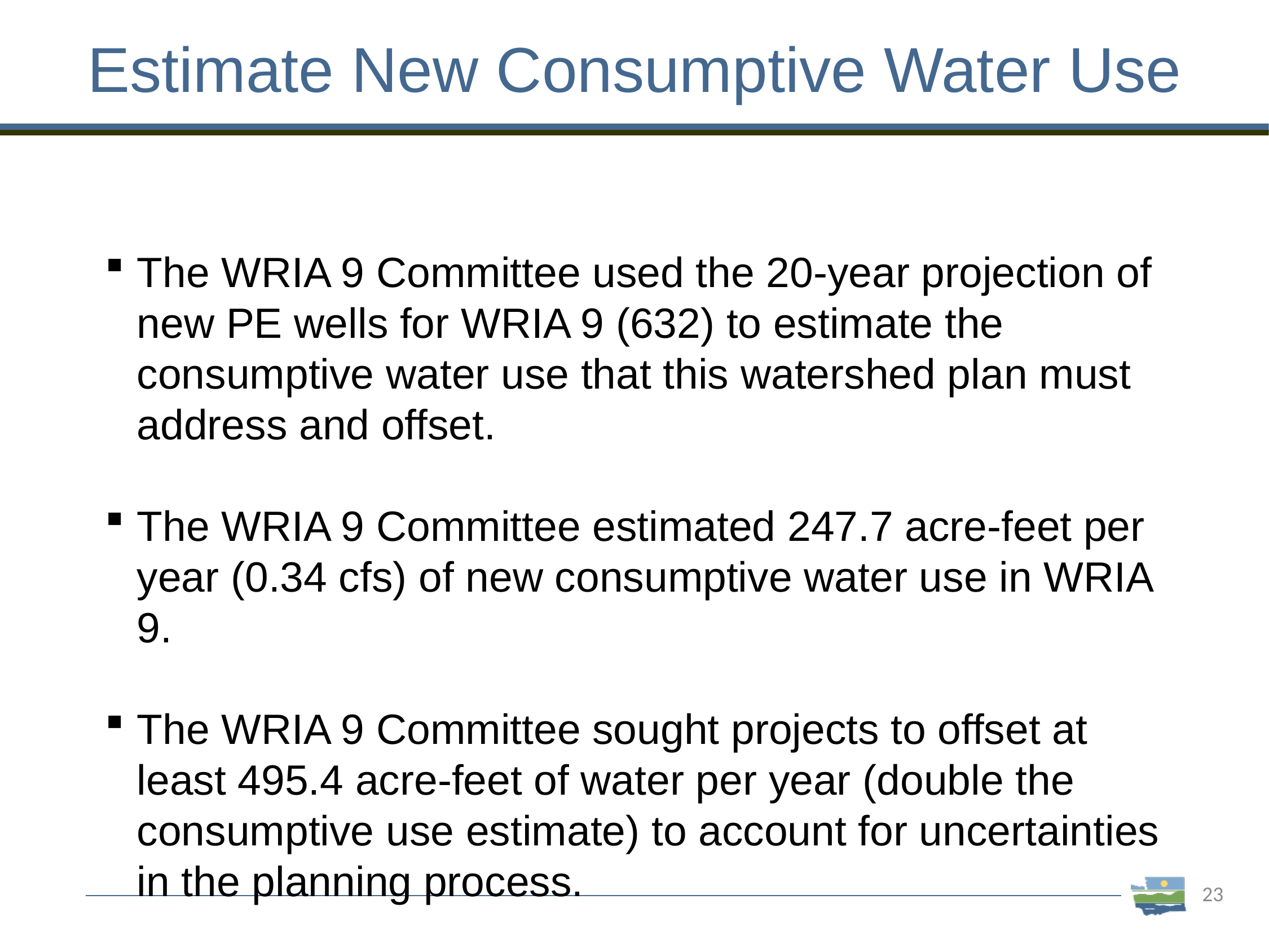

# Estimate New Consumptive Water Use

The WRIA 9 Committee used the 20-year projection of new PE wells for WRIA 9 (632) to estimate the consumptive water use that this watershed plan must address and offset.

The WRIA 9 Committee estimated 247.7 acre-feet per year (0.34 cfs) of new consumptive water use in WRIA 9.

The WRIA 9 Committee sought projects to offset at least 495.4 acre-feet of water per year (double the consumptive use estimate) to account for uncertainties in the planning process.

23